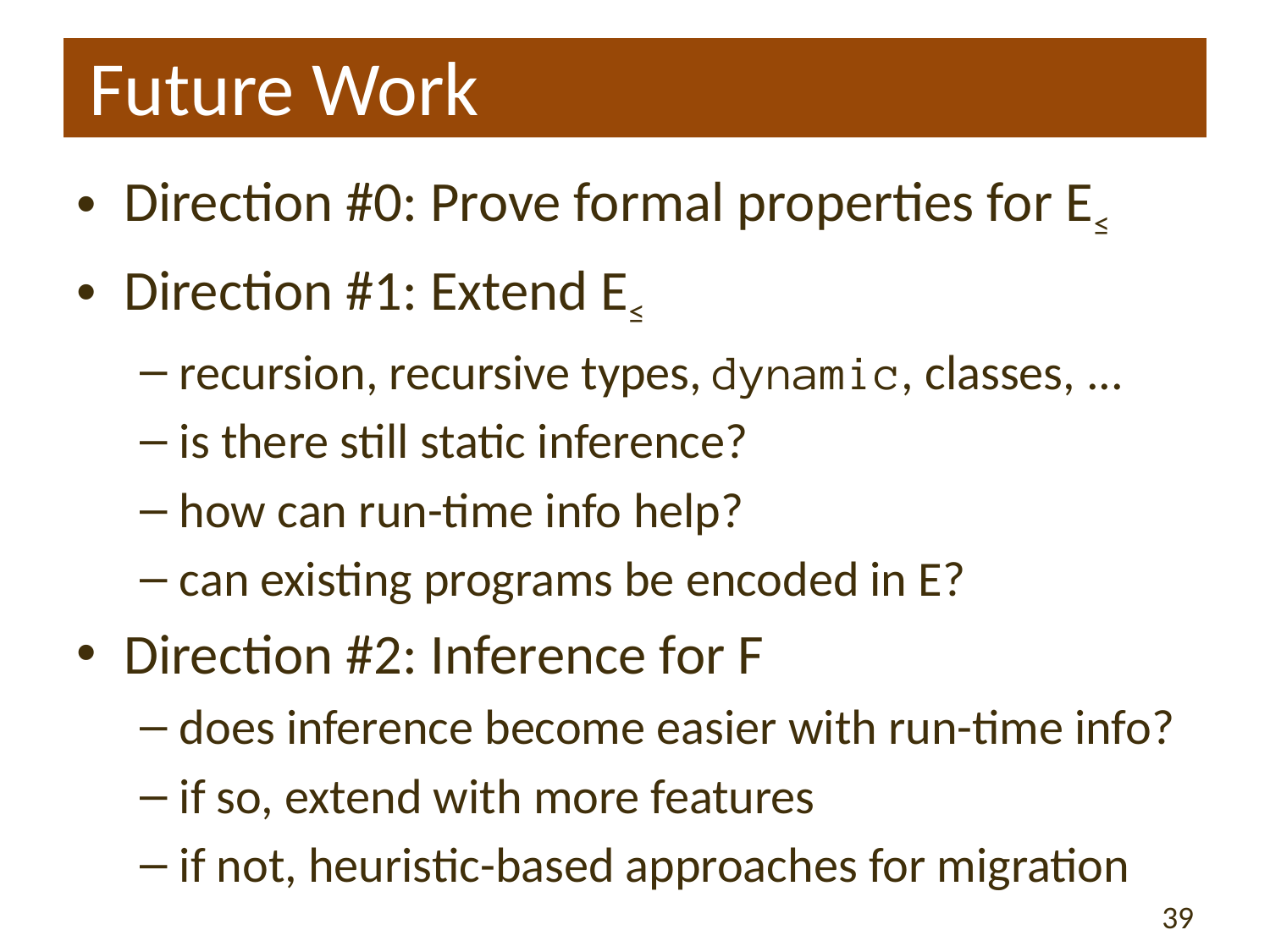

# Future Work
Direction #0: Prove formal properties for E≤
Direction #1: Extend E≤
recursion, recursive types, dynamic, classes, ...
is there still static inference?
how can run-time info help?
can existing programs be encoded in E?
Direction #2: Inference for F
does inference become easier with run-time info?
if so, extend with more features
if not, heuristic-based approaches for migration
39